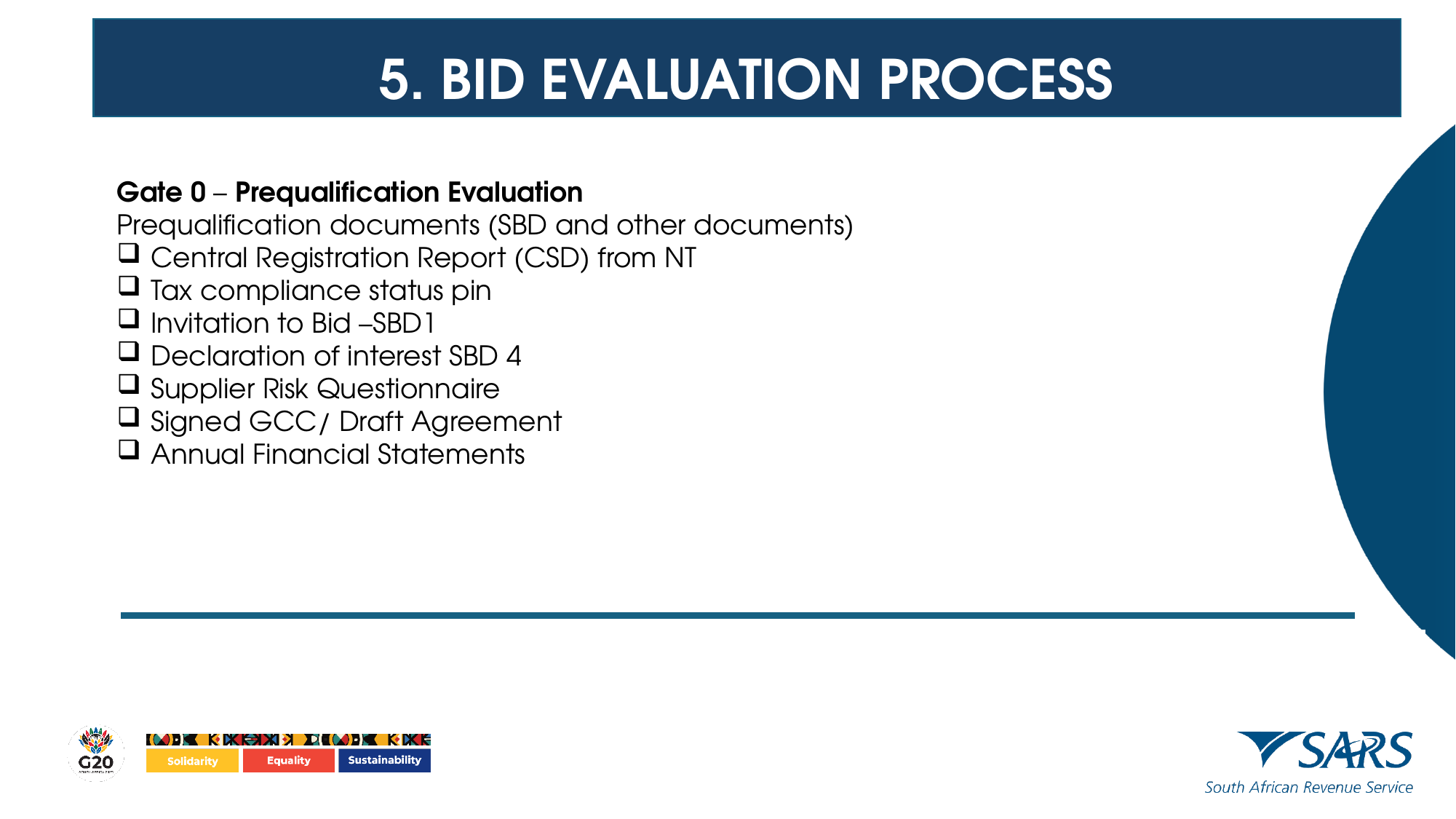

5. BID EVALUATION PROCESS

Gate 0 – Prequalification Evaluation
Prequalification documents (SBD and other documents)
Central Registration Report (CSD) from NT
Tax compliance status pin
Invitation to Bid –SBD1
Declaration of interest SBD 4
Supplier Risk Questionnaire
Signed GCC/ Draft Agreement
Annual Financial Statements